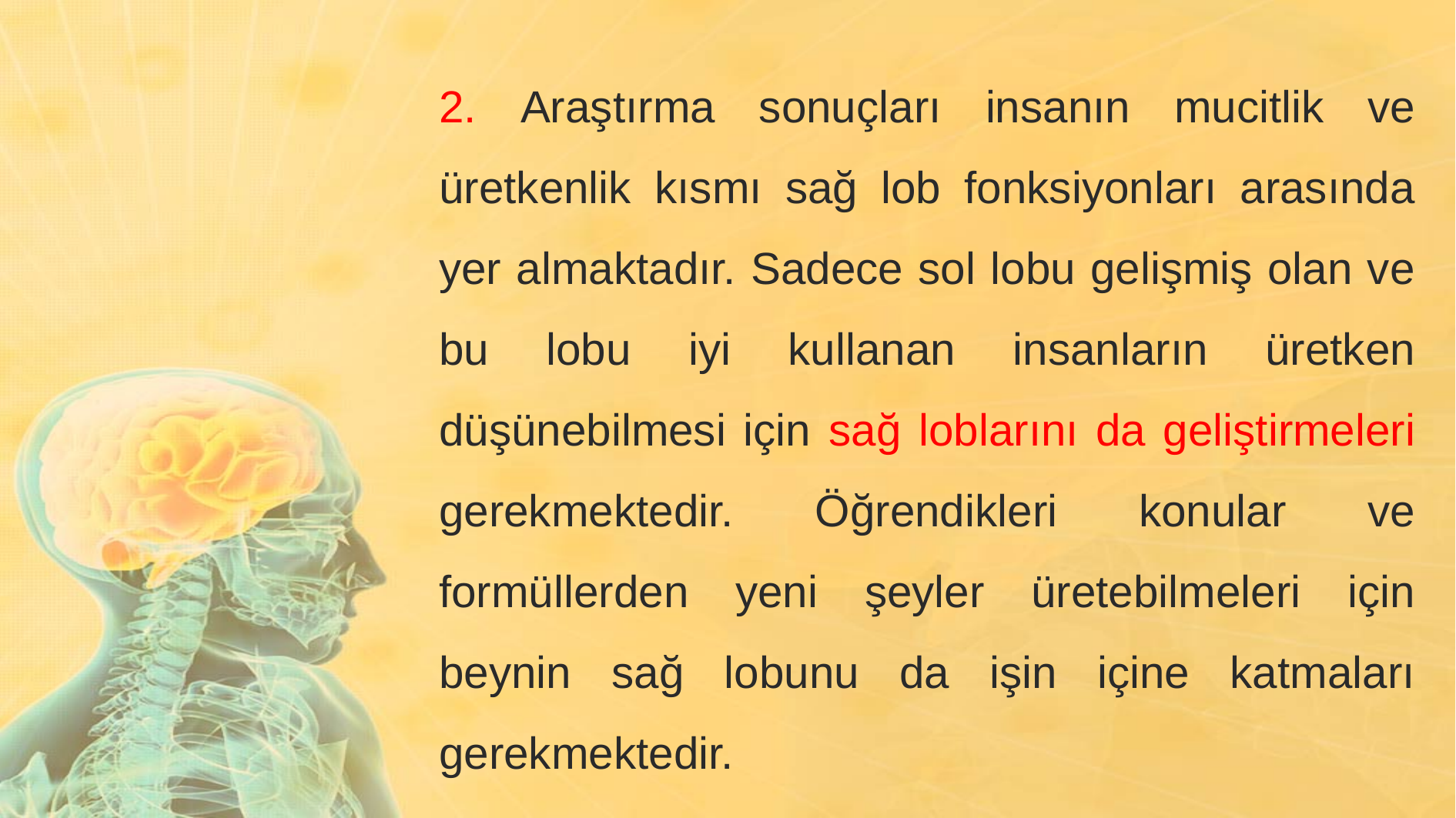

2. Araştırma sonuçları insanın mucitlik ve üretkenlik kısmı sağ lob fonksiyonları arasında yer almaktadır. Sadece sol lobu gelişmiş olan ve bu lobu iyi kullanan insanların üretken düşünebilmesi için sağ loblarını da geliştirmeleri gerekmektedir. Öğrendikleri konular ve formüllerden yeni şeyler üretebilmeleri için beynin sağ lobunu da işin içine katmaları gerekmektedir.